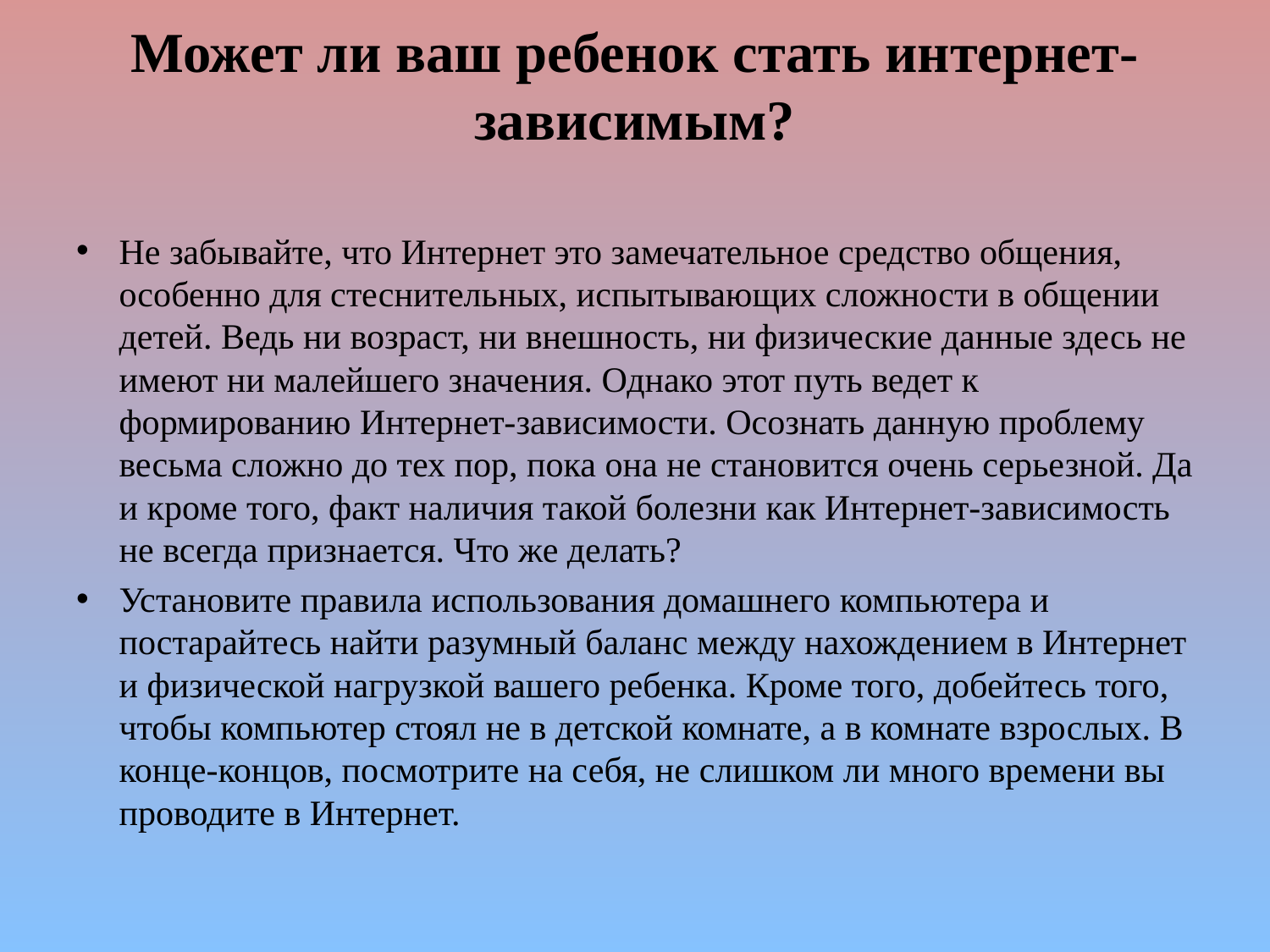

# Может ли ваш ребенок стать интернет-зависимым?
Не забывайте, что Интернет это замечательное средство общения, особенно для стеснительных, испытывающих сложности в общении детей. Ведь ни возраст, ни внешность, ни физические данные здесь не имеют ни малейшего значения. Однако этот путь ведет к формированию Интернет-зависимости. Осознать данную проблему весьма сложно до тех пор, пока она не становится очень серьезной. Да и кроме того, факт наличия такой болезни как Интернет-зависимость не всегда признается. Что же делать?
Установите правила использования домашнего компьютера и постарайтесь найти разумный баланс между нахождением в Интернет и физической нагрузкой вашего ребенка. Кроме того, добейтесь того, чтобы компьютер стоял не в детской комнате, а в комнате взрослых. В конце-концов, посмотрите на себя, не слишком ли много времени вы проводите в Интернет.